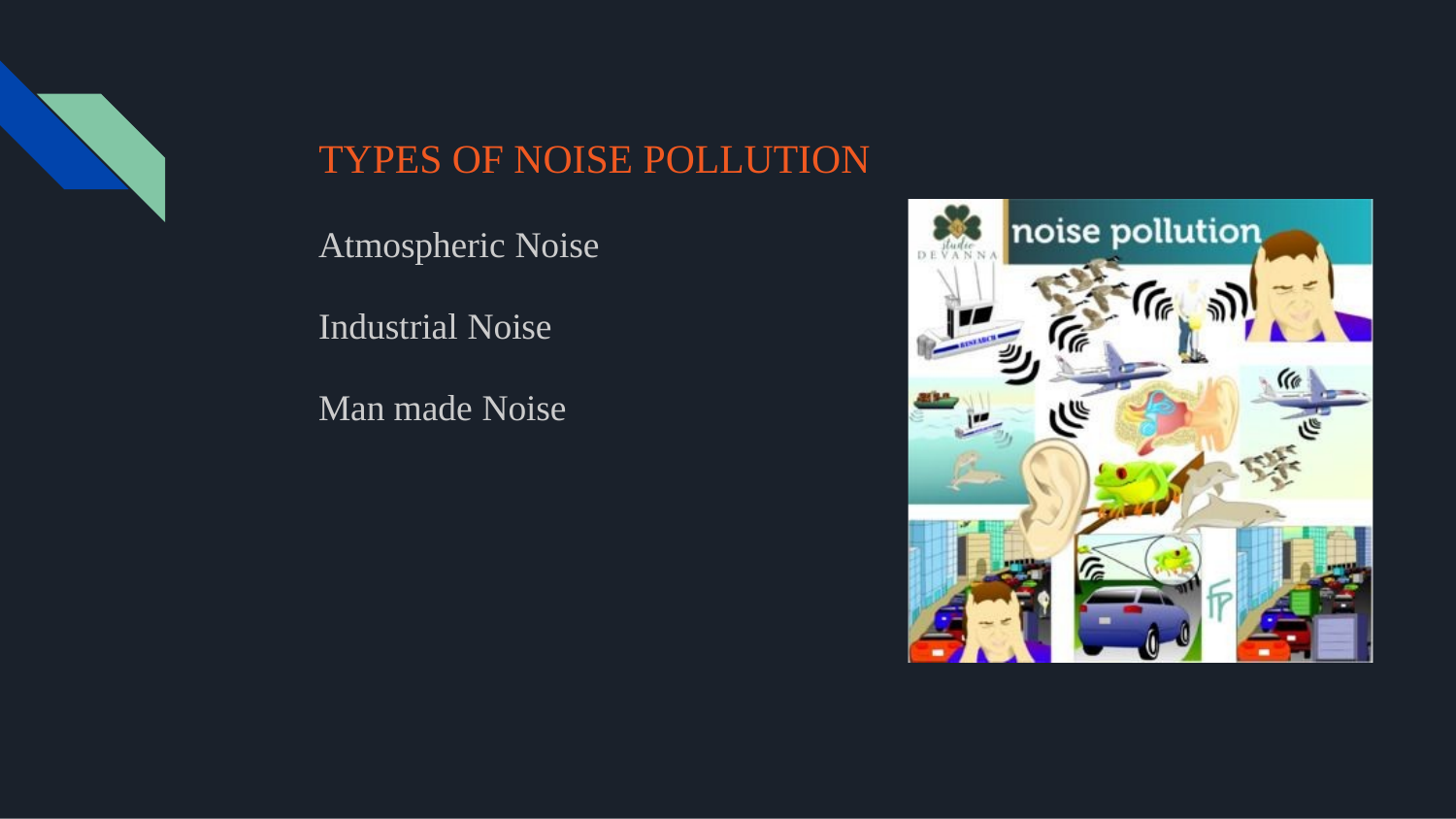

# TYPES OF NOISE POLLUTION

Atmospheric Noise
Industrial Noise  Man made Noise